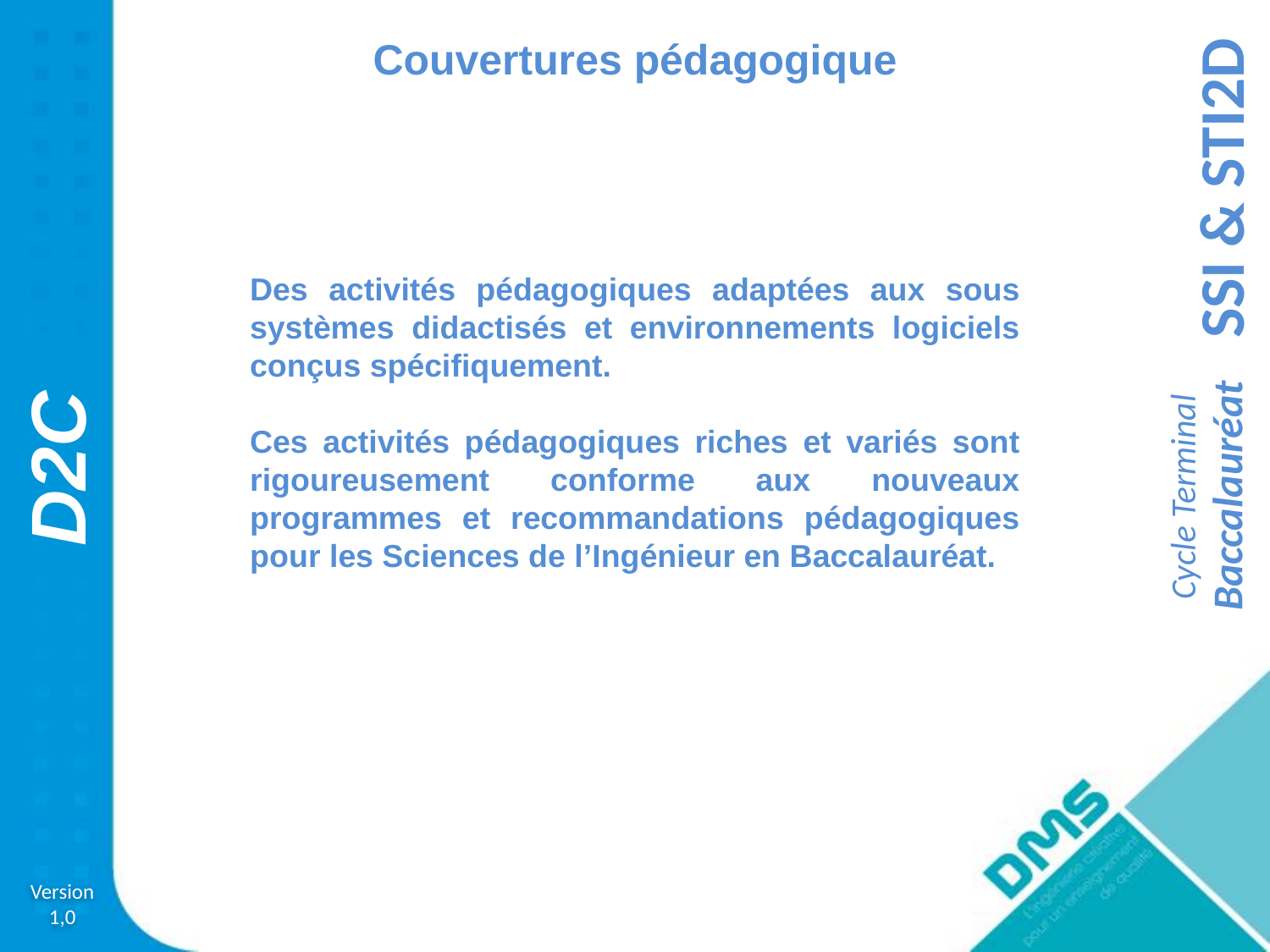

Couvertures pédagogique
Des activités pédagogiques adaptées aux sous systèmes didactisés et environnements logiciels conçus spécifiquement.

Ces activités pédagogiques riches et variés sont rigoureusement conforme aux nouveaux programmes et recommandations pédagogiques pour les Sciences de l’Ingénieur en Baccalauréat.